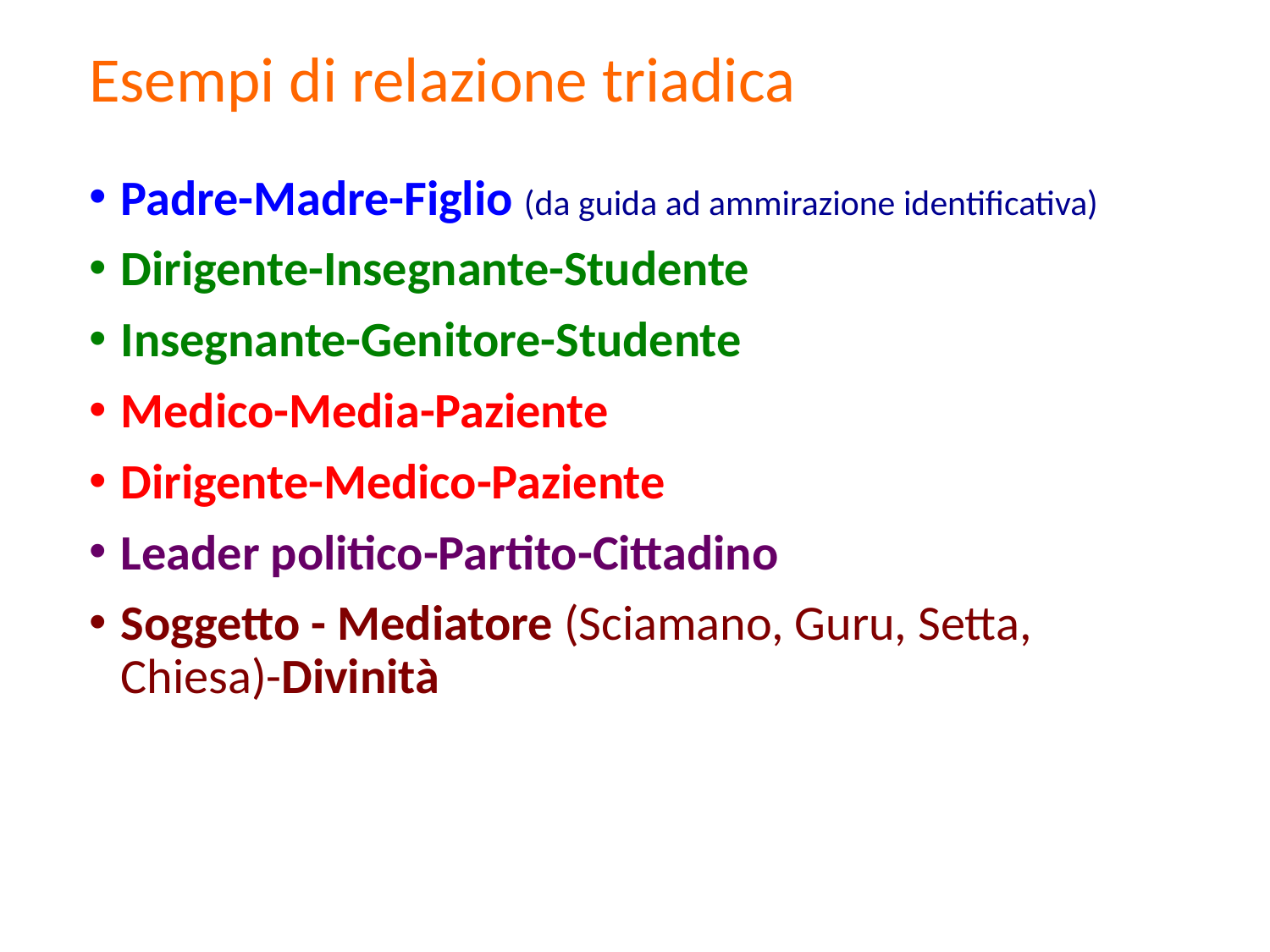

# Esempi di relazione triadica
Padre-Madre-Figlio (da guida ad ammirazione identificativa)
Dirigente-Insegnante-Studente
Insegnante-Genitore-Studente
Medico-Media-Paziente
Dirigente-Medico-Paziente
Leader politico-Partito-Cittadino
Soggetto - Mediatore (Sciamano, Guru, Setta, Chiesa)-Divinità